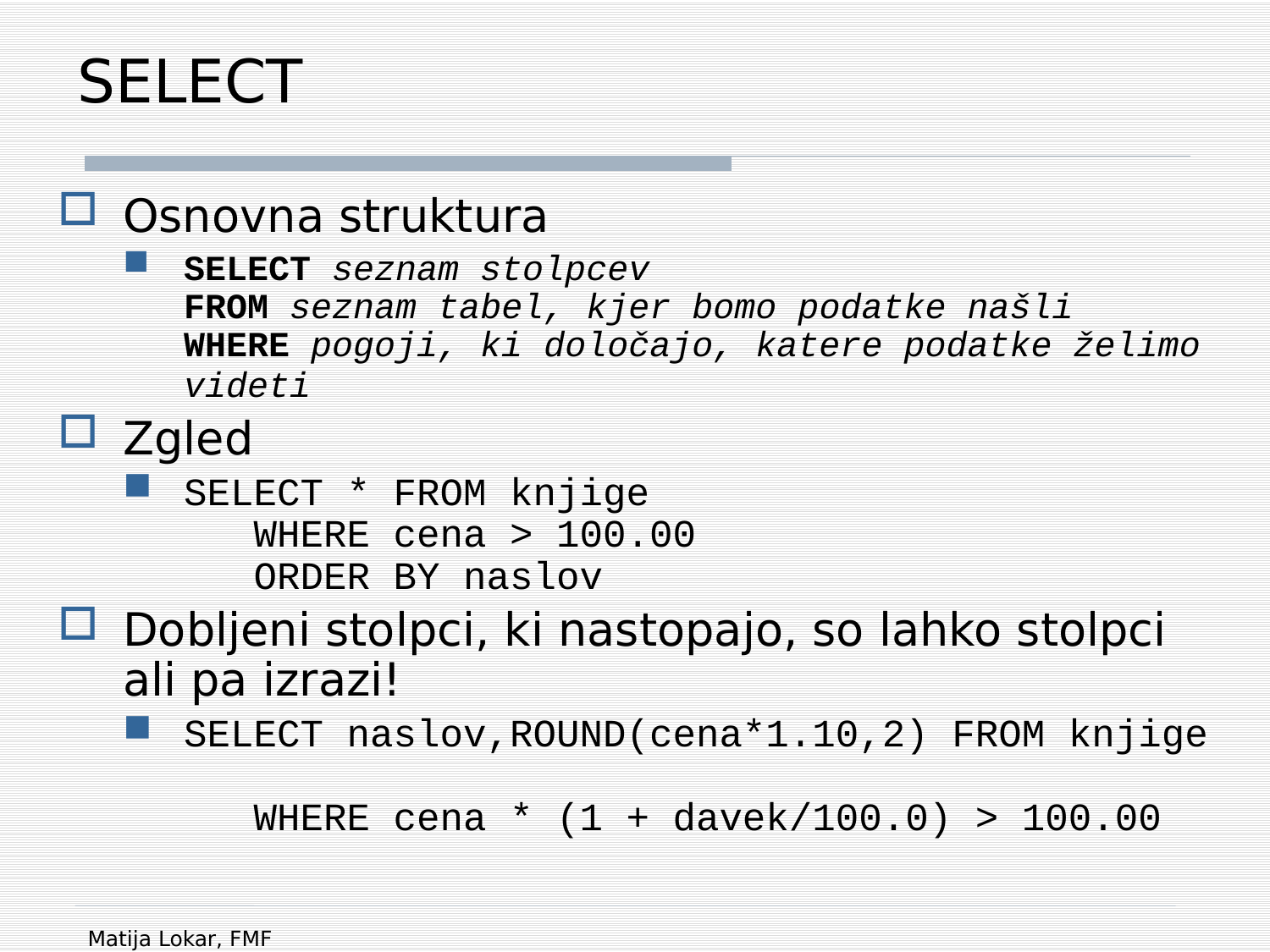

# SELECT
Osnovna struktura
SELECT seznam stolpcev
FROM seznam tabel, kjer bomo podatke našli
WHERE pogoji, ki določajo, katere podatke želimo videti
Zgled
SELECT * FROM knjige
   WHERE cena > 100.00
   ORDER BY naslov
Dobljeni stolpci, ki nastopajo, so lahko stolpci ali pa izrazi!
SELECT naslov,ROUND(cena*1.10,2) FROM knjige
   WHERE cena * (1 + davek/100.0) > 100.00
Matija Lokar, FMF